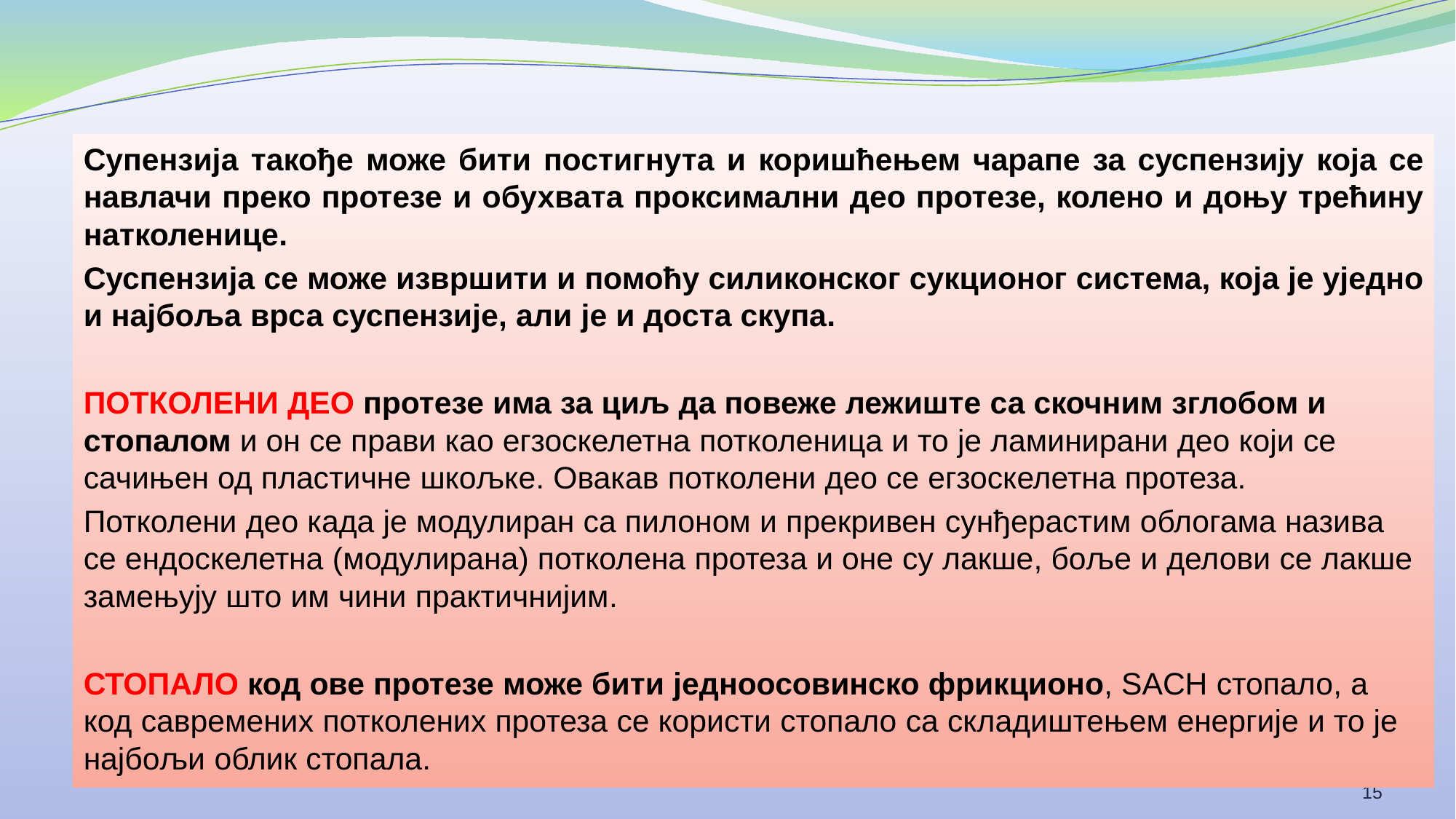

Супензија такође може бити постигнута и коришћењем чарапе за суспензију која се навлачи преко протезе и обухвата проксимални део протезе, колено и доњу трећину натколенице.
Суспензија се може извршити и помоћу силиконског сукционог система, која је уједно и најбоља врса суспензије, али је и доста скупа.

ПОТКОЛЕНИ ДЕО протезе има за циљ да повеже лежиште са скочним зглобом и стопалом и он се прави као егзоскелетна потколеница и то је ламинирани део који се сачињен од пластичне шкољке. Овакав потколени део се егзоскелетна протеза.
Потколени део када је модулиран са пилоном и прекривен сунђерастим облогама назива се ендоскелетна (модулирана) потколена протеза и оне су лакше, боље и делови се лакше замењују што им чини практичнијим.

СТОПАЛО код ове протезе може бити једноосовинско фрикционо, SACH стопало, а код савремених потколених протеза се користи стопало са складиштењем енергије и то је најбољи облик стопала.
15